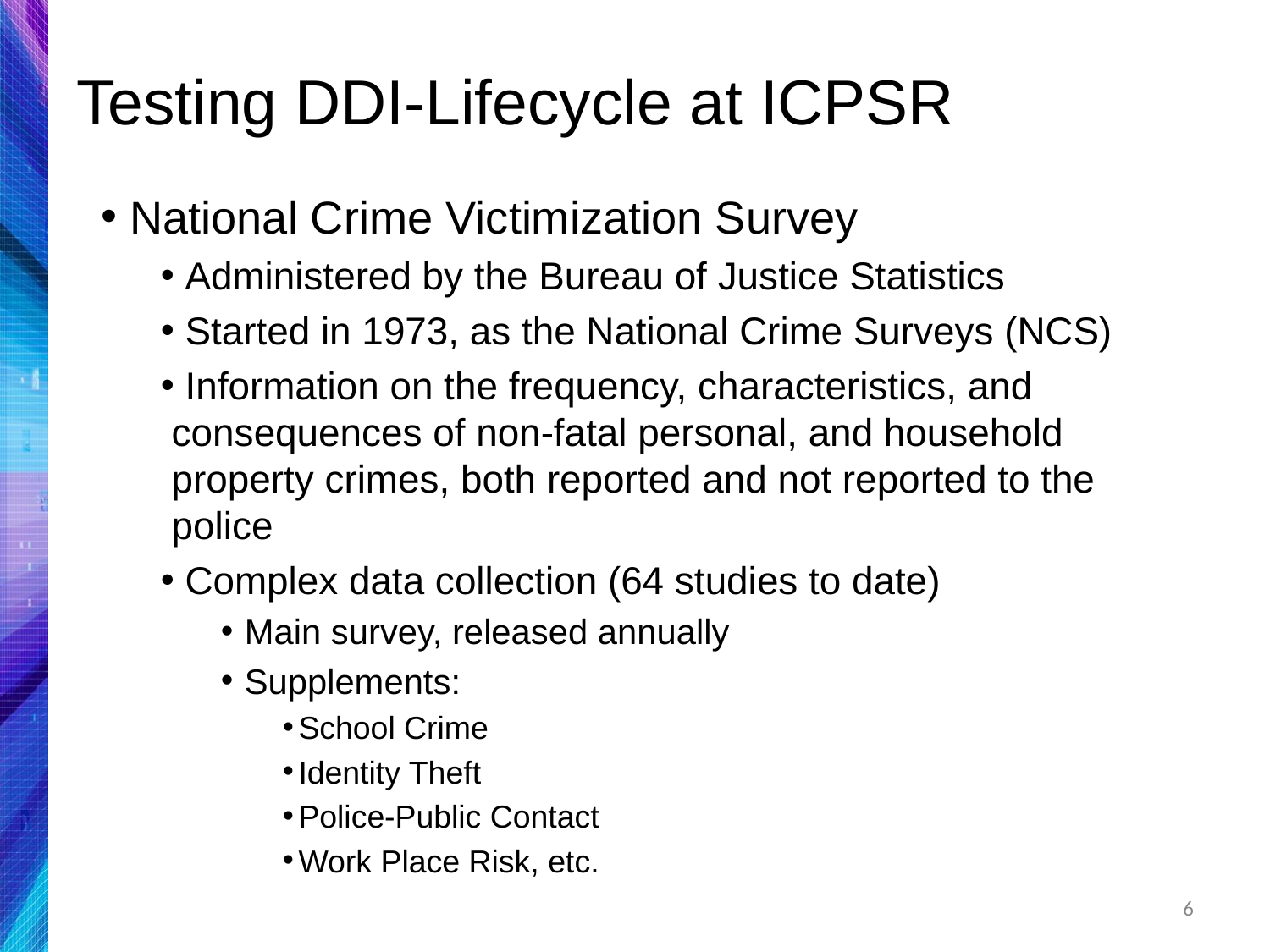

# Testing DDI-Lifecycle at ICPSR
 National Crime Victimization Survey
 Administered by the Bureau of Justice Statistics
 Started in 1973, as the National Crime Surveys (NCS)
 Information on the frequency, characteristics, and consequences of non-fatal personal, and household property crimes, both reported and not reported to the police
 Complex data collection (64 studies to date)
 Main survey, released annually
 Supplements:
School Crime
Identity Theft
Police-Public Contact
Work Place Risk, etc.

6